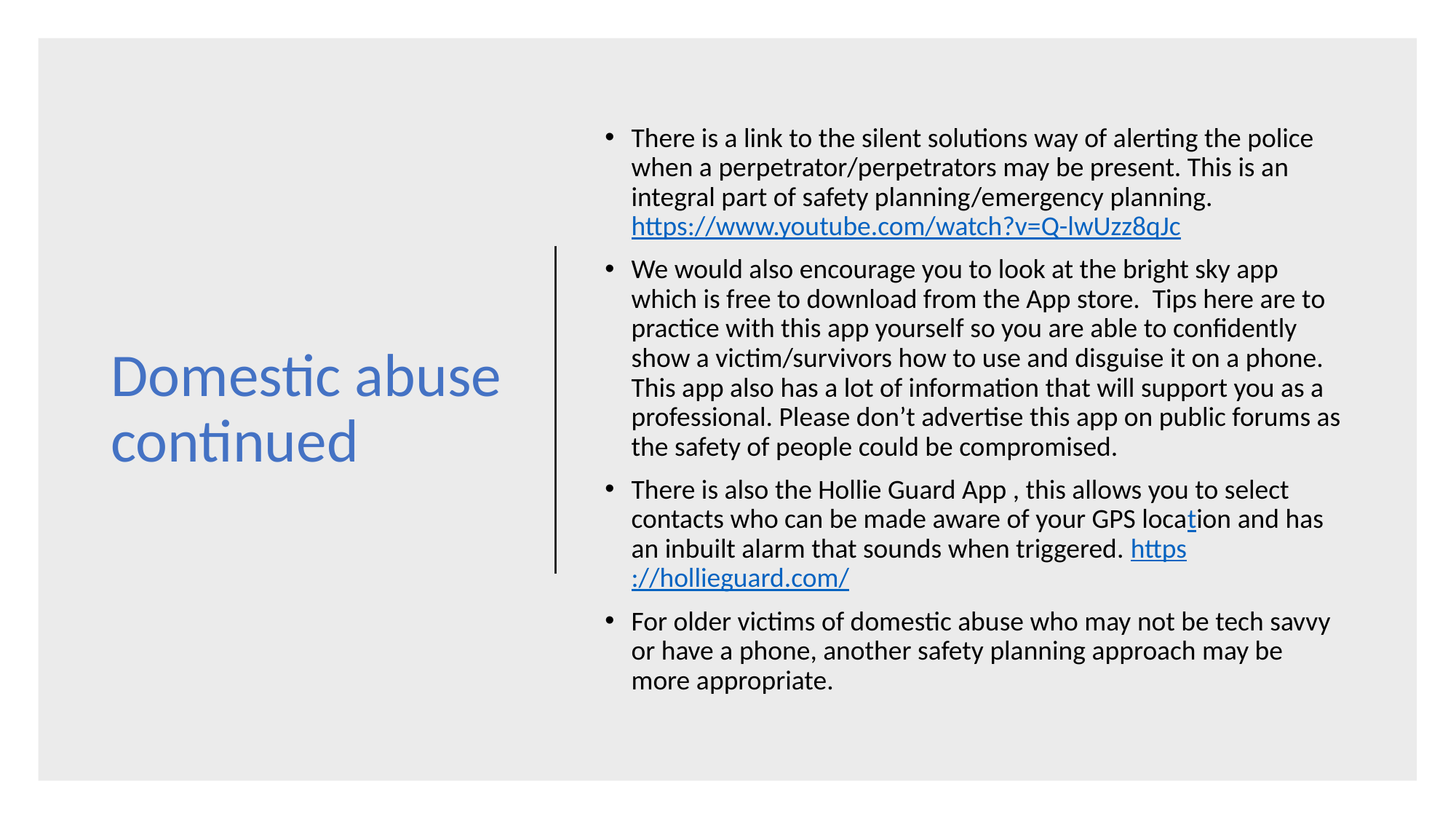

# Domestic abuse continued
There is a link to the silent solutions way of alerting the police when a perpetrator/perpetrators may be present. This is an integral part of safety planning/emergency planning.  https://www.youtube.com/watch?v=Q-lwUzz8qJc
We would also encourage you to look at the bright sky app which is free to download from the App store.  Tips here are to practice with this app yourself so you are able to confidently show a victim/survivors how to use and disguise it on a phone.  This app also has a lot of information that will support you as a professional. Please don’t advertise this app on public forums as the safety of people could be compromised.
There is also the Hollie Guard App , this allows you to select contacts who can be made aware of your GPS location and has an inbuilt alarm that sounds when triggered. https://hollieguard.com/
For older victims of domestic abuse who may not be tech savvy or have a phone, another safety planning approach may be more appropriate.